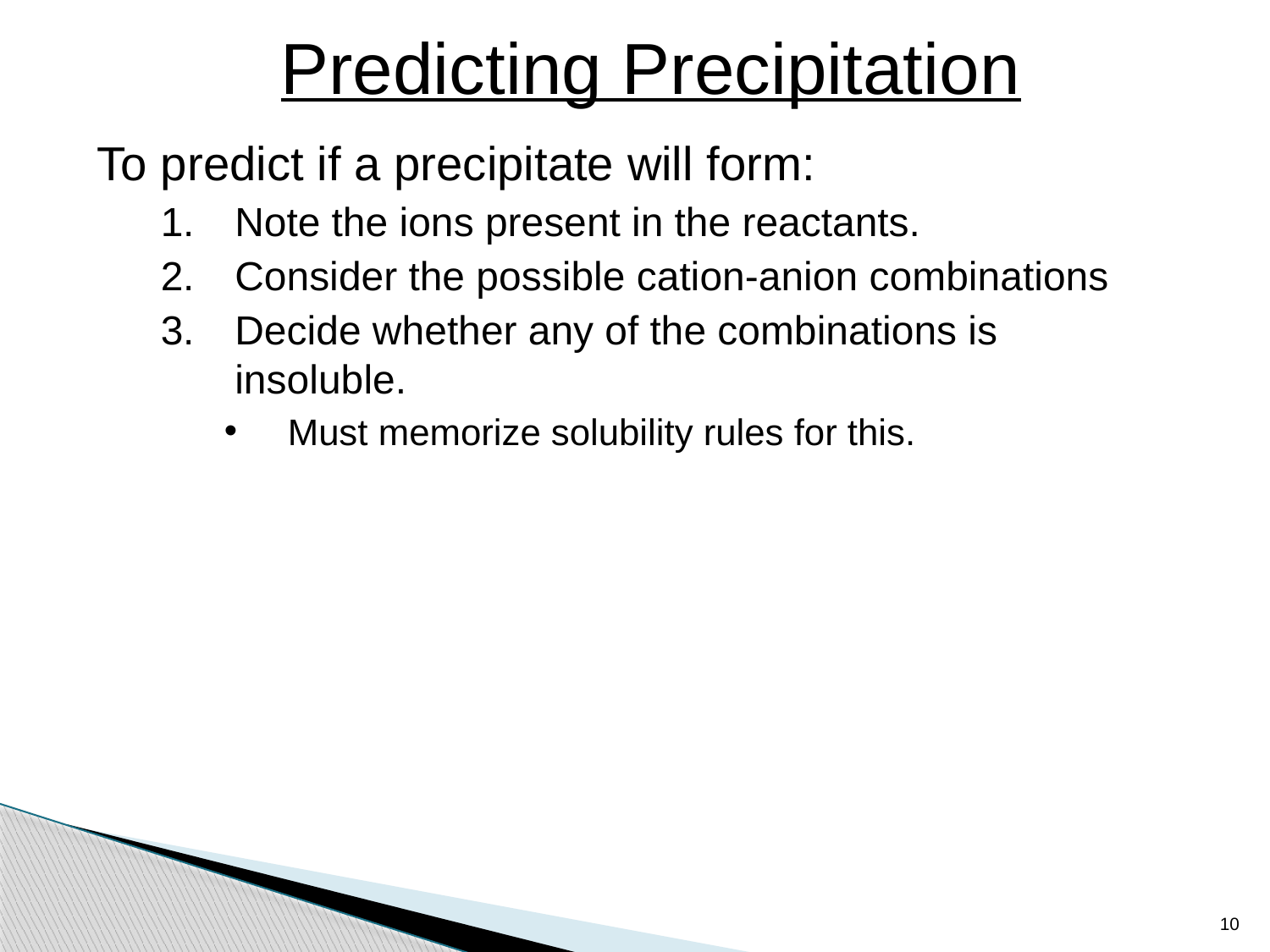

# Predicting Precipitation
To predict if a precipitate will form:
Note the ions present in the reactants.
Consider the possible cation-anion combinations
Decide whether any of the combinations is insoluble.
Must memorize solubility rules for this.
10